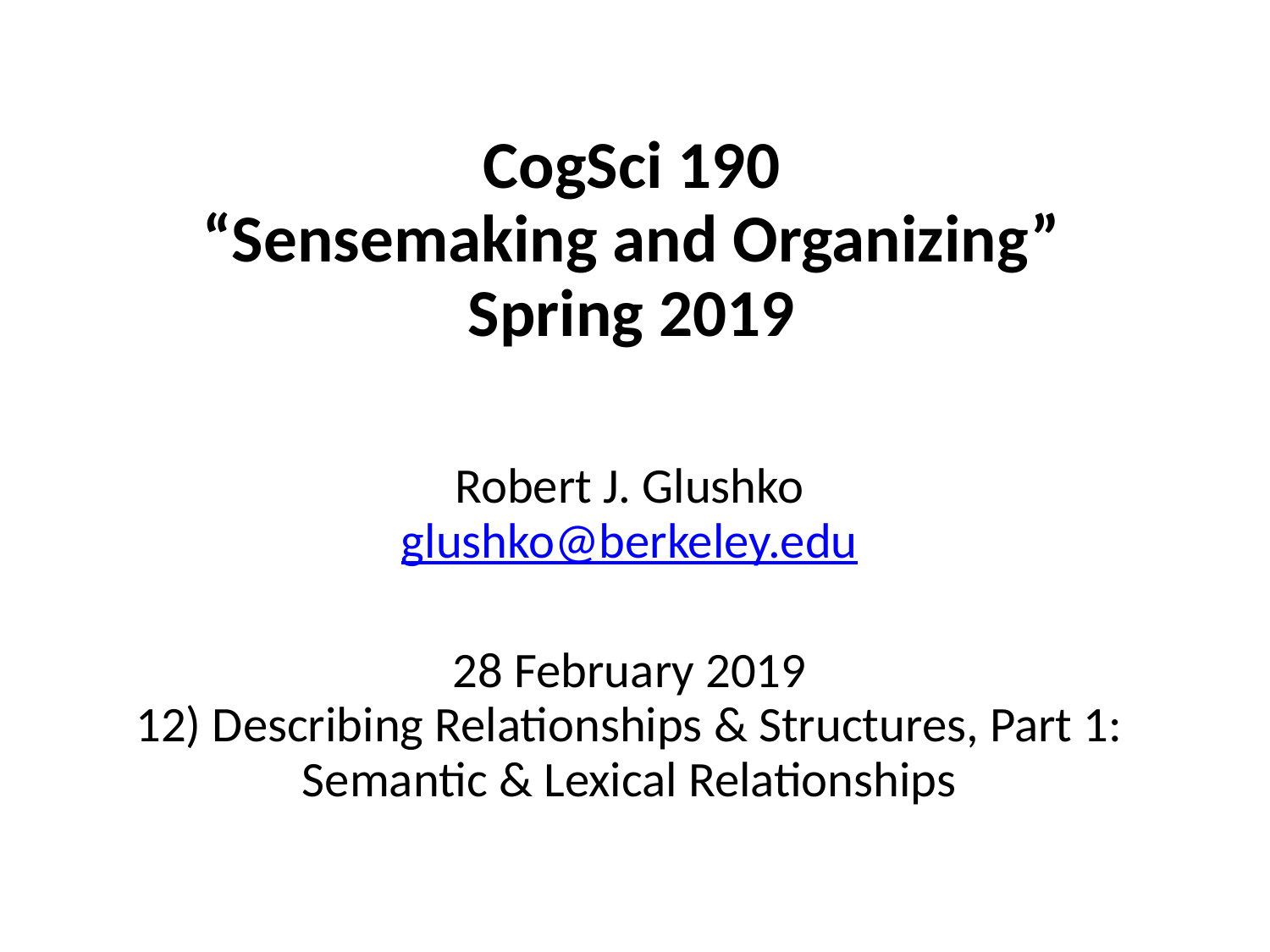

# CogSci 190 “Sensemaking and Organizing” Spring 2019

Robert J. Glushko
glushko@berkeley.edu

28 February 2019
 12) Describing Relationships & Structures, Part 1:  Semantic & Lexical Relationships